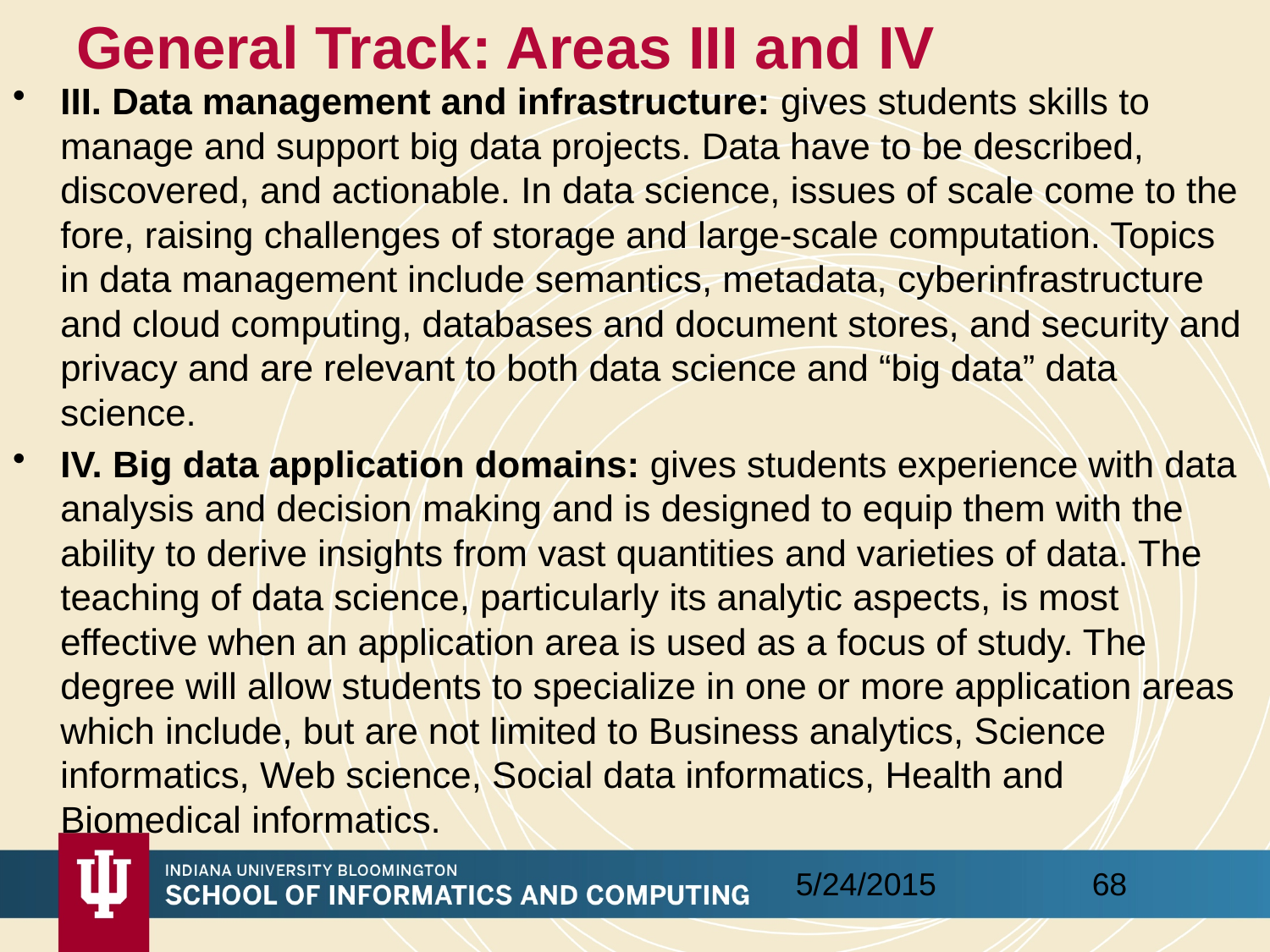

# General Track: Areas III and IV
III. Data management and infrastructure: gives students skills to manage and support big data projects. Data have to be described, discovered, and actionable. In data science, issues of scale come to the fore, raising challenges of storage and large-scale computation. Topics in data management include semantics, metadata, cyberinfrastructure and cloud computing, databases and document stores, and security and privacy and are relevant to both data science and “big data” data science.
IV. Big data application domains: gives students experience with data analysis and decision making and is designed to equip them with the ability to derive insights from vast quantities and varieties of data. The teaching of data science, particularly its analytic aspects, is most effective when an application area is used as a focus of study. The degree will allow students to specialize in one or more application areas which include, but are not limited to Business analytics, Science informatics, Web science, Social data informatics, Health and Biomedical informatics.
68
5/24/2015